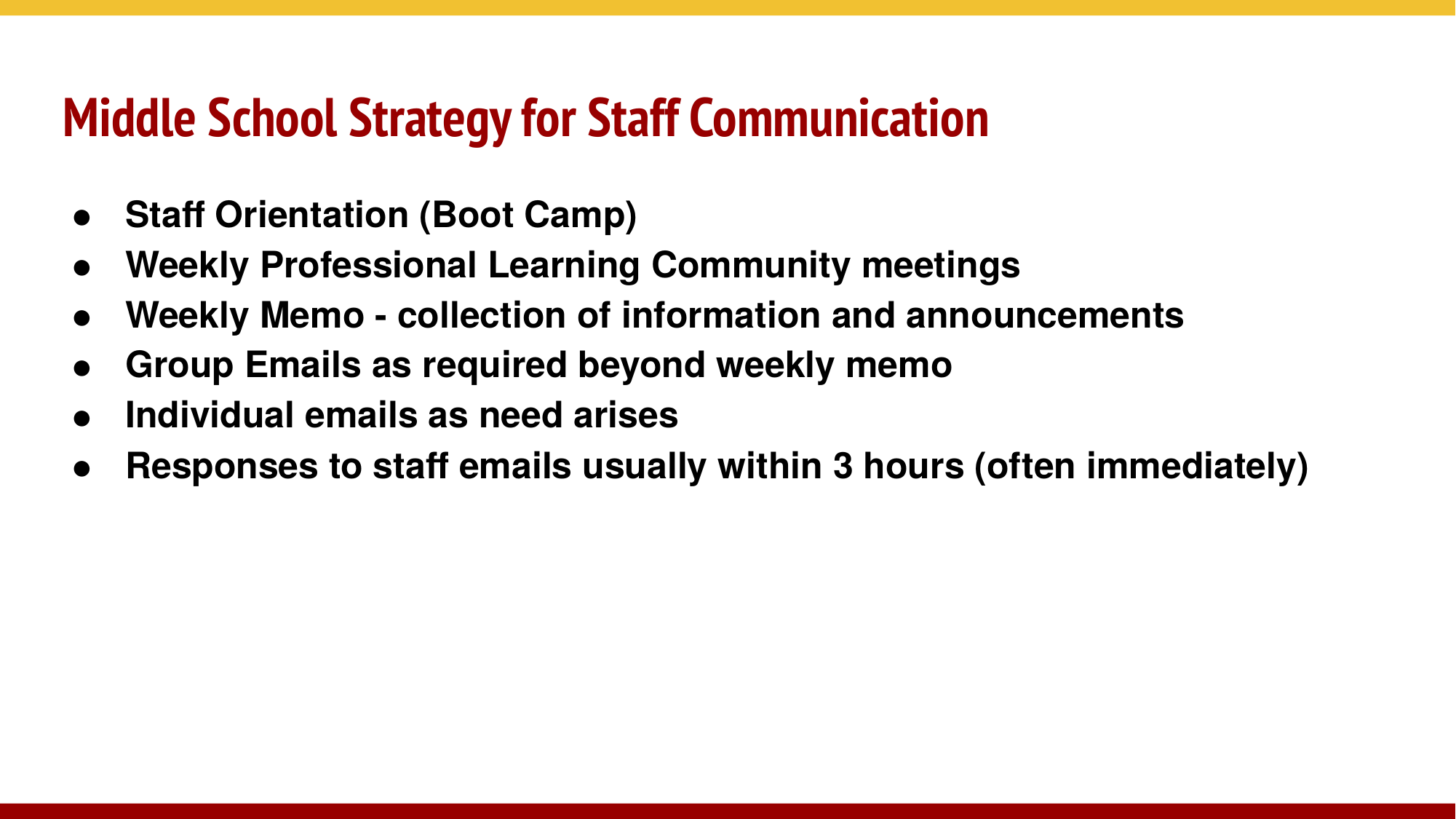

# Middle School Strategy for Staff Communication
Staff Orientation (Boot Camp)
Weekly Professional Learning Community meetings
Weekly Memo - collection of information and announcements
Group Emails as required beyond weekly memo
Individual emails as need arises
Responses to staff emails usually within 3 hours (often immediately)